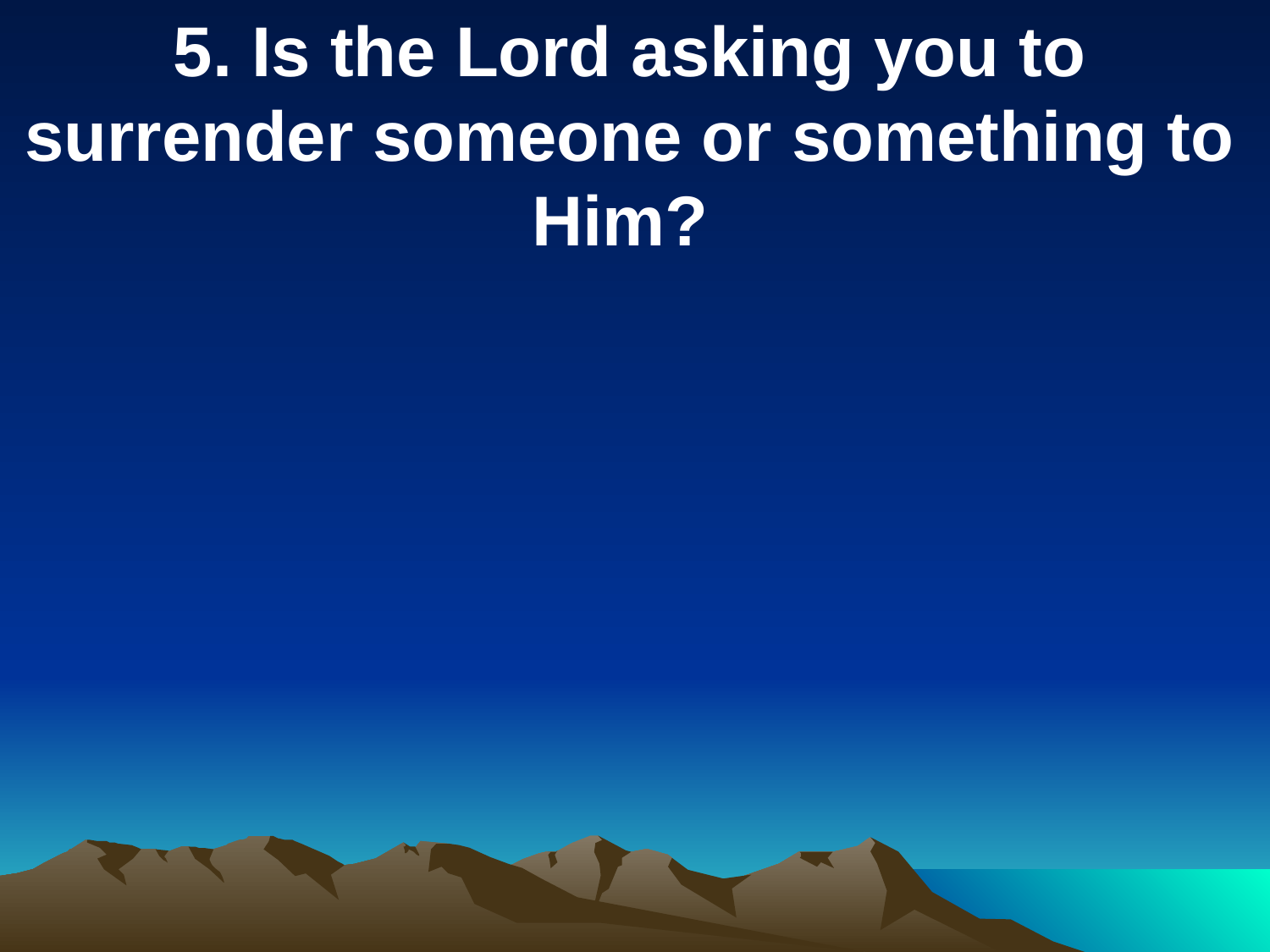

5. Is the Lord asking you to surrender someone or something to Him?